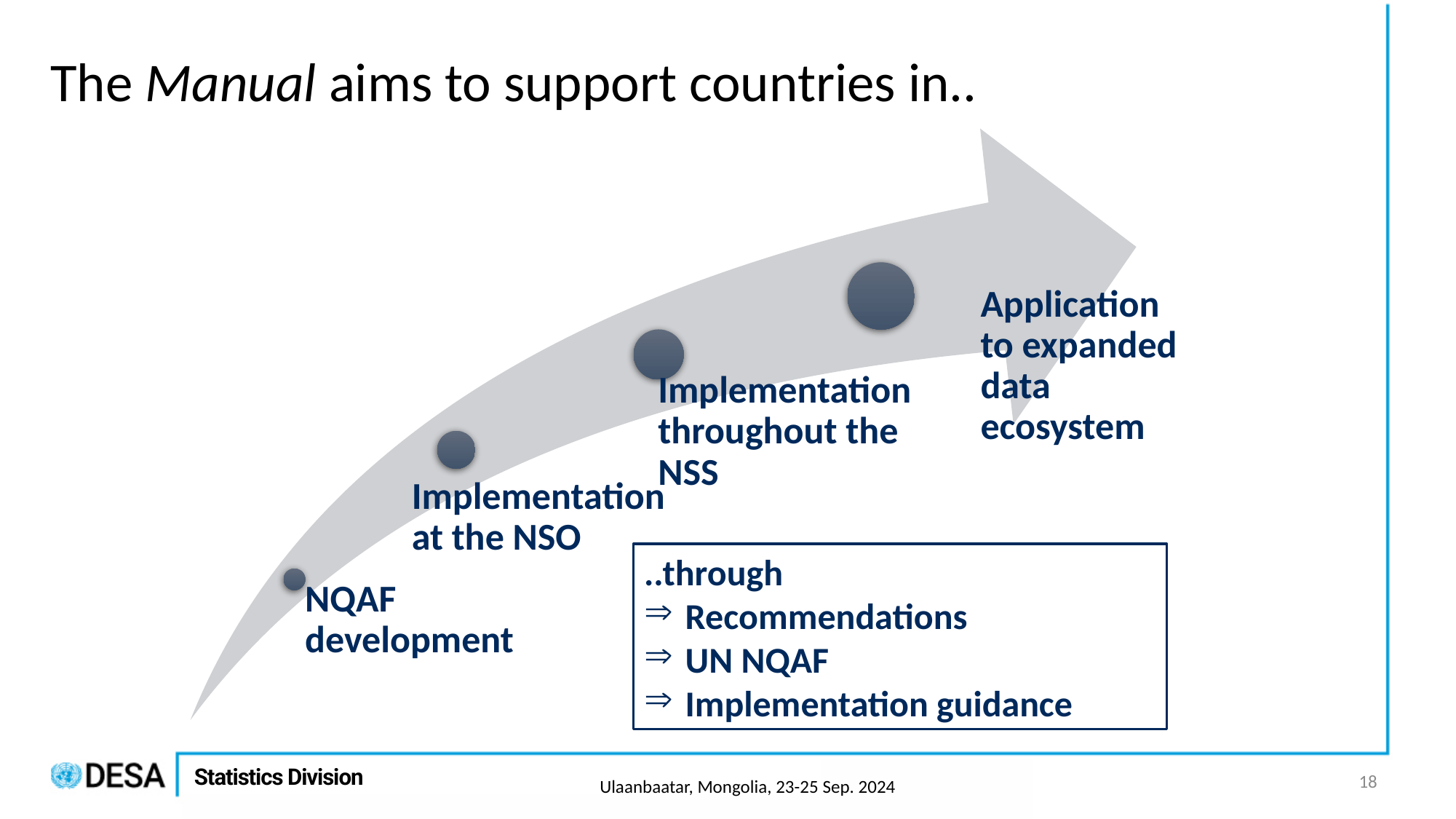

# The Manual aims to support countries in..
NQAF development
Implementation at the NSO
Implementation throughout the NSS
Application to expanded data ecosystem
..through
Recommendations
UN NQAF
Implementation guidance
18
Ulaanbaatar, Mongolia, 23-25 Sep. 2024